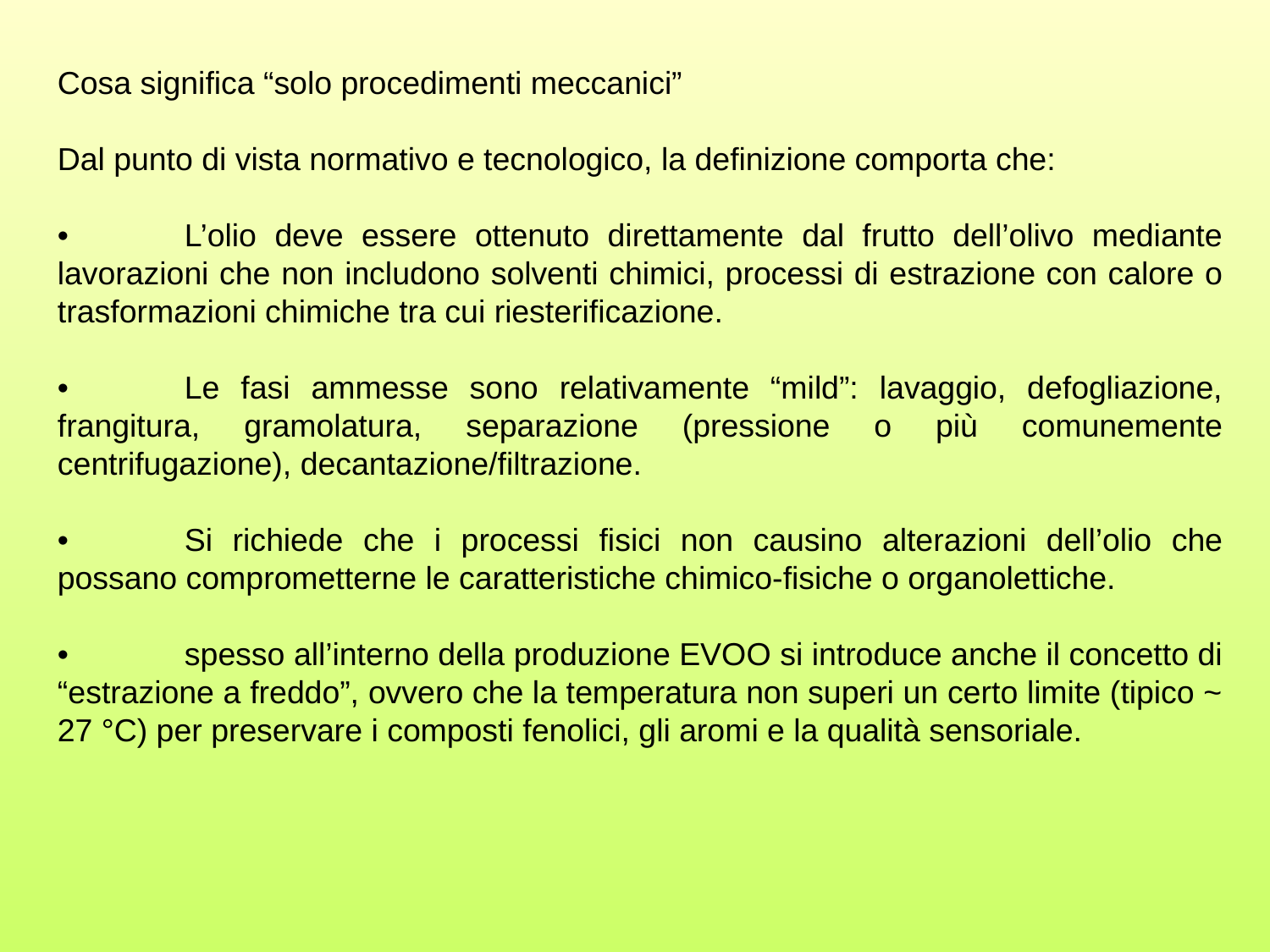

Cosa significa “solo procedimenti meccanici”

Dal punto di vista normativo e tecnologico, la definizione comporta che:

•	L’olio deve essere ottenuto direttamente dal frutto dell’olivo mediante lavorazioni che non includono solventi chimici, processi di estrazione con calore o trasformazioni chimiche tra cui riesterificazione.

•	Le fasi ammesse sono relativamente “mild”: lavaggio, defogliazione, frangitura, gramolatura, separazione (pressione o più comunemente centrifugazione), decantazione/filtrazione.

•	Si richiede che i processi fisici non causino alterazioni dell’olio che possano comprometterne le caratteristiche chimico-fisiche o organolettiche.

•	spesso all’interno della produzione EVOO si introduce anche il concetto di “estrazione a freddo”, ovvero che la temperatura non superi un certo limite (tipico ~ 27 °C) per preservare i composti fenolici, gli aromi e la qualità sensoriale.